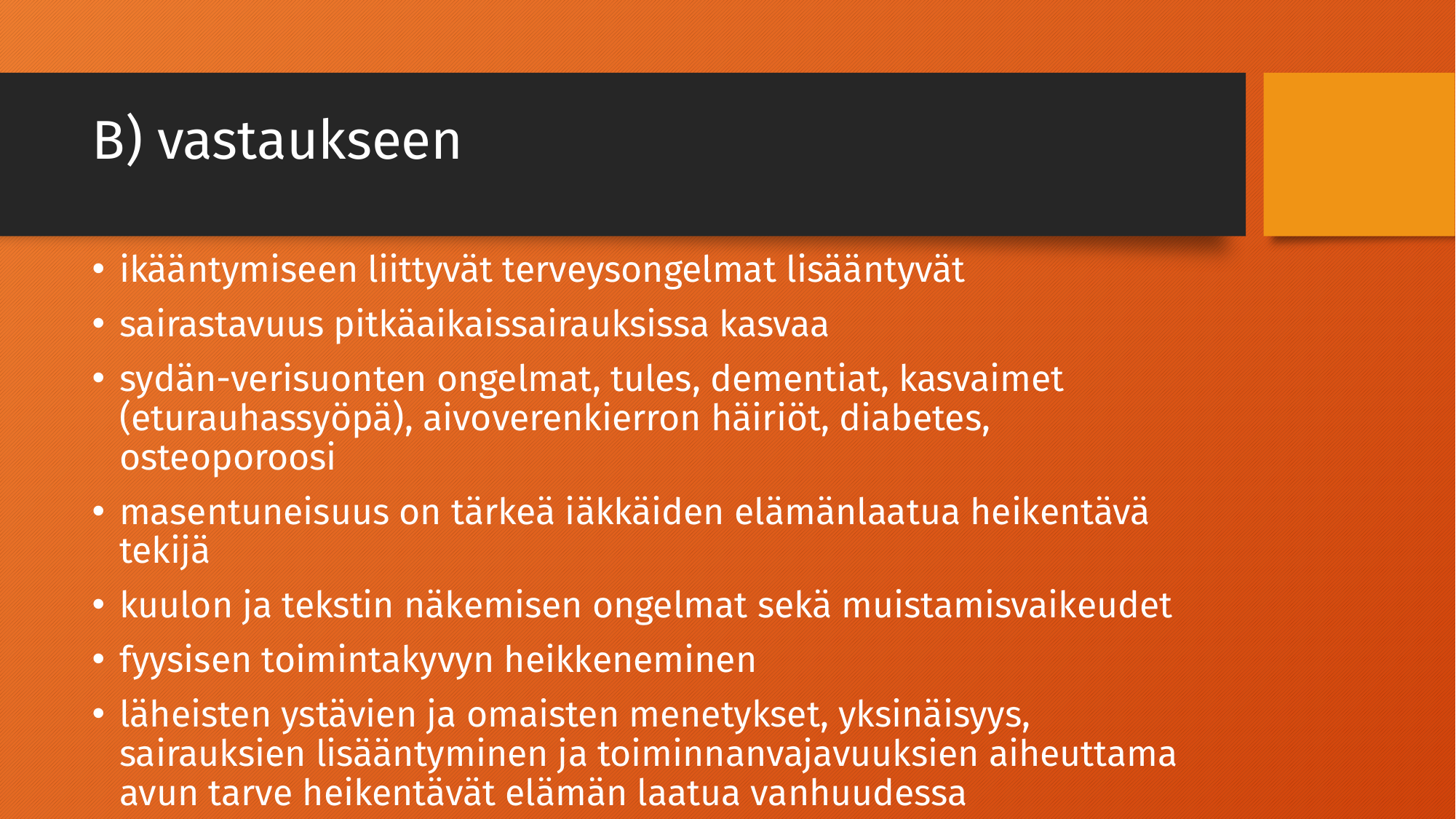

# B) vastaukseen

ikääntymiseen liittyvät terveysongelmat lisääntyvät
sairastavuus pitkäaikaissairauksissa kasvaa
sydän-verisuonten ongelmat, tules, dementiat, kasvaimet (eturauhassyöpä), aivoverenkierron häiriöt, diabetes, osteoporoosi
masentuneisuus on tärkeä iäkkäiden elämänlaatua heikentävä tekijä
kuulon ja tekstin näkemisen ongelmat sekä muistamisvaikeudet
fyysisen toimintakyvyn heikkeneminen
läheisten ystävien ja omaisten menetykset, yksinäisyys, sairauksien lisääntyminen ja toiminnanvajavuuksien aiheuttama avun tarve heikentävät elämän laatua vanhuudessa
päihteiden käyttö ja liiallinen lääkitys riskinä